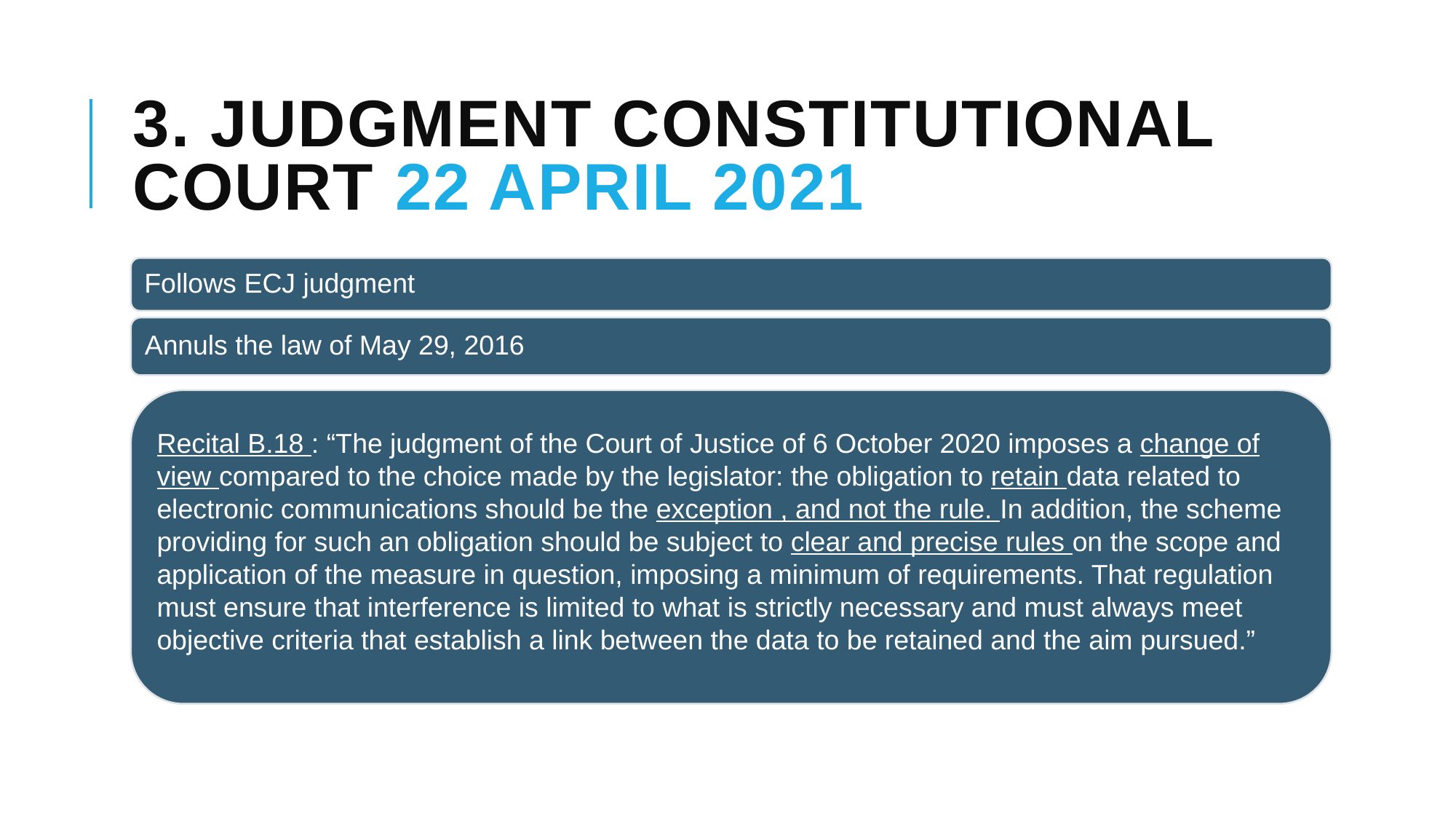

# 3. Judgment Constitutional Court 22 April 2021
Follows ECJ judgment
Annuls the law of May 29, 2016
.
Recital B.18 : “The judgment of the Court of Justice of 6 October 2020 imposes a change of view compared to the choice made by the legislator: the obligation to retain data related to electronic communications should be the exception , and not the rule. In addition, the scheme providing for such an obligation should be subject to clear and precise rules on the scope and application of the measure in question, imposing a minimum of requirements. That regulation must ensure that interference is limited to what is strictly necessary and must always meet objective criteria that establish a link between the data to be retained and the aim pursued.”